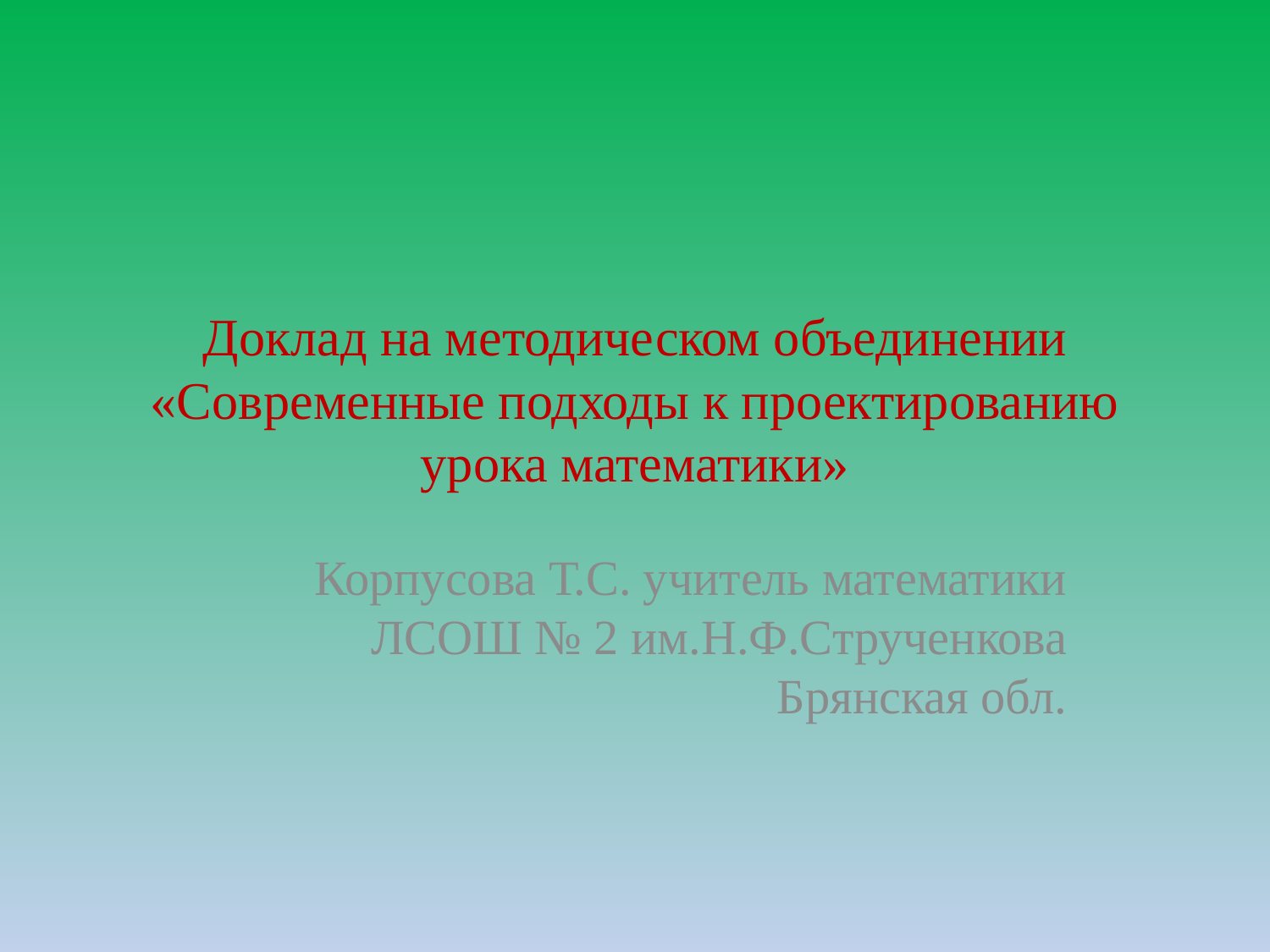

# Доклад на методическом объединении «Современные подходы к проектированию урока математики»
Корпусова Т.С. учитель математики ЛСОШ № 2 им.Н.Ф.Струченкова Брянская обл.